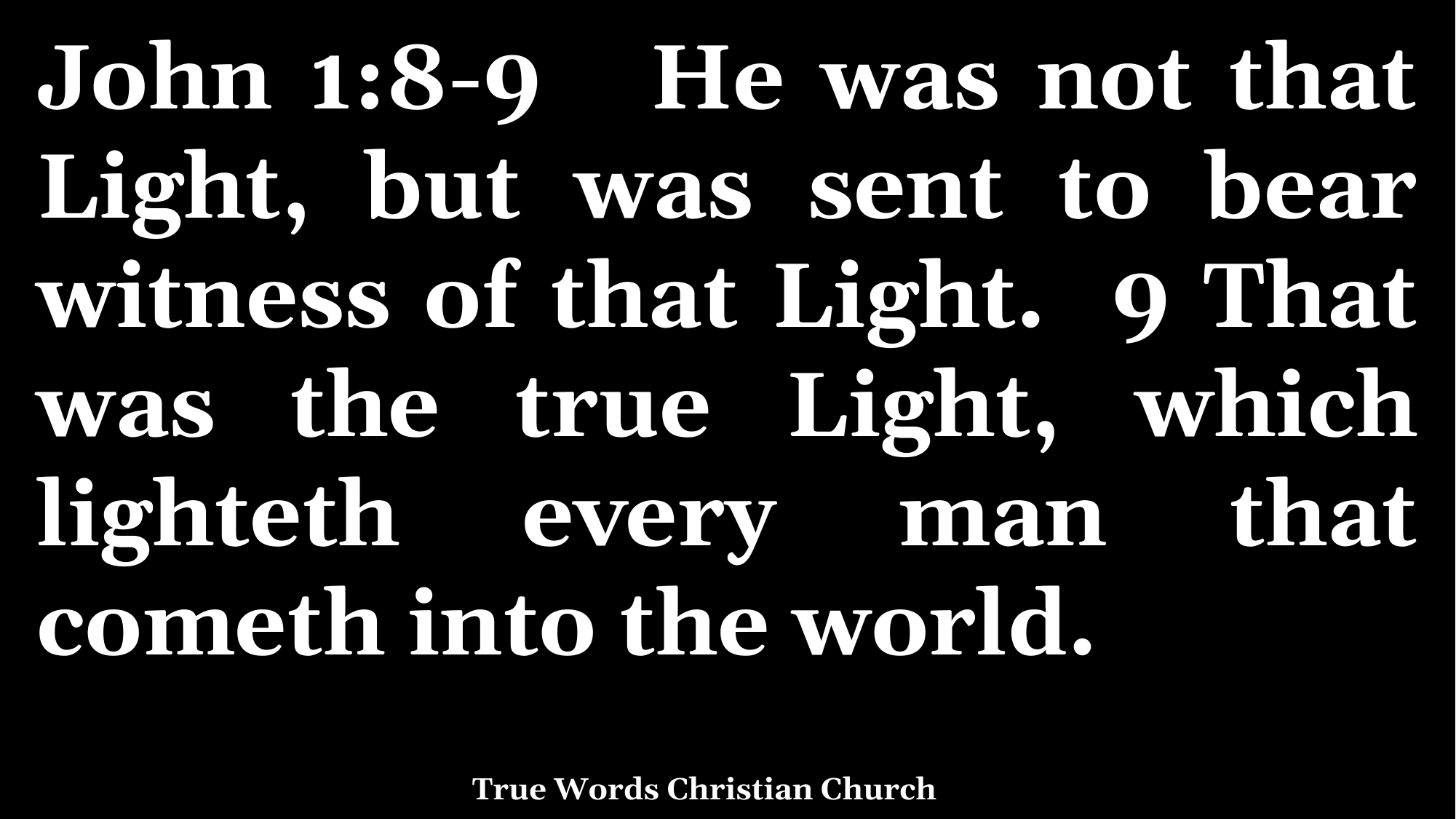

John 1:8-9   He was not that Light, but was sent to bear witness of that Light.  9 That was the true Light, which lighteth every man that cometh into the world.
True Words Christian Church